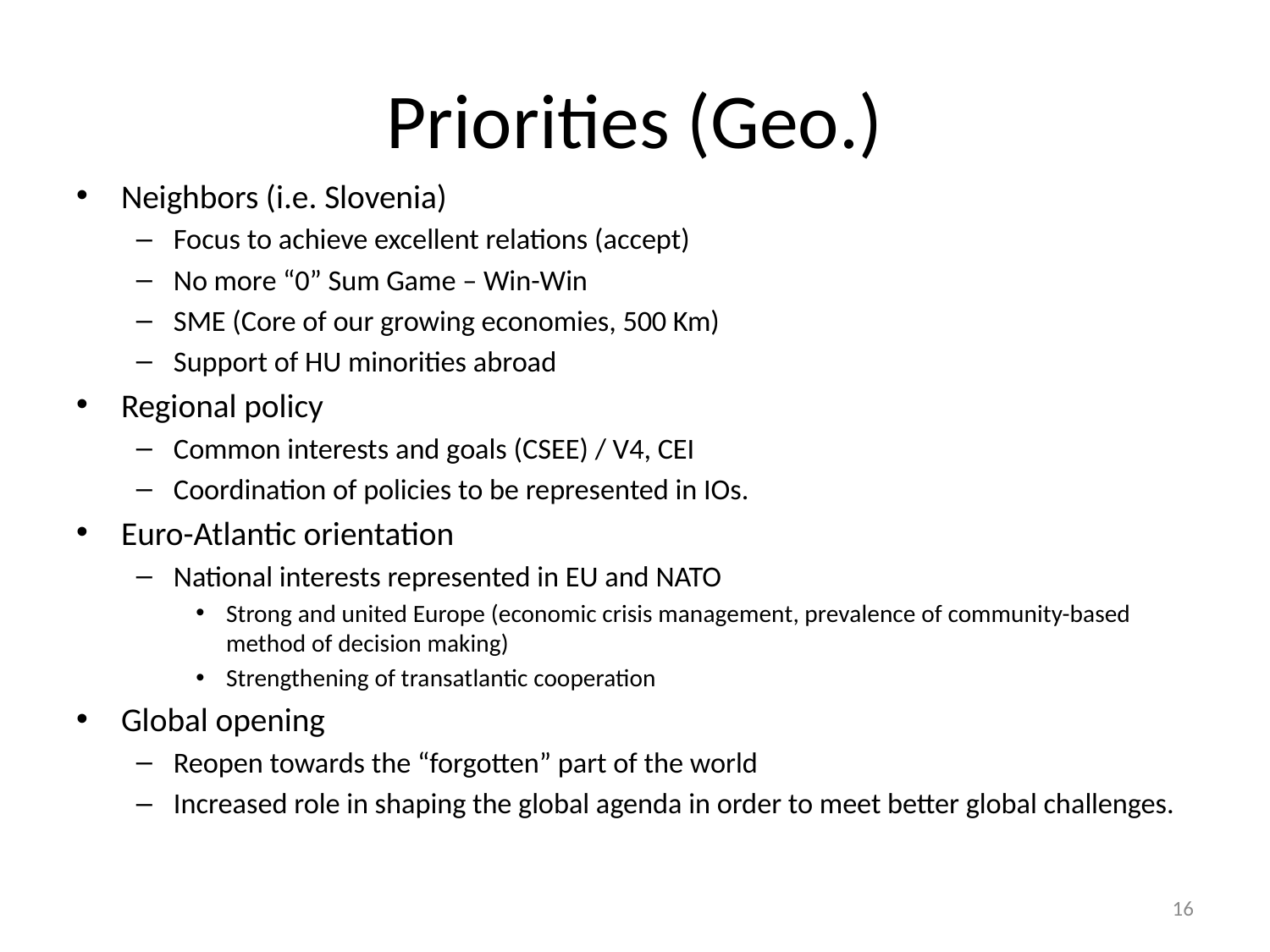

# Priorities (Geo.)
Neighbors (i.e. Slovenia)
Focus to achieve excellent relations (accept)
No more “0” Sum Game – Win-Win
SME (Core of our growing economies, 500 Km)
Support of HU minorities abroad
Regional policy
Common interests and goals (CSEE) / V4, CEI
Coordination of policies to be represented in IOs.
Euro-Atlantic orientation
National interests represented in EU and NATO
Strong and united Europe (economic crisis management, prevalence of community-based method of decision making)
Strengthening of transatlantic cooperation
Global opening
Reopen towards the “forgotten” part of the world
Increased role in shaping the global agenda in order to meet better global challenges.

16